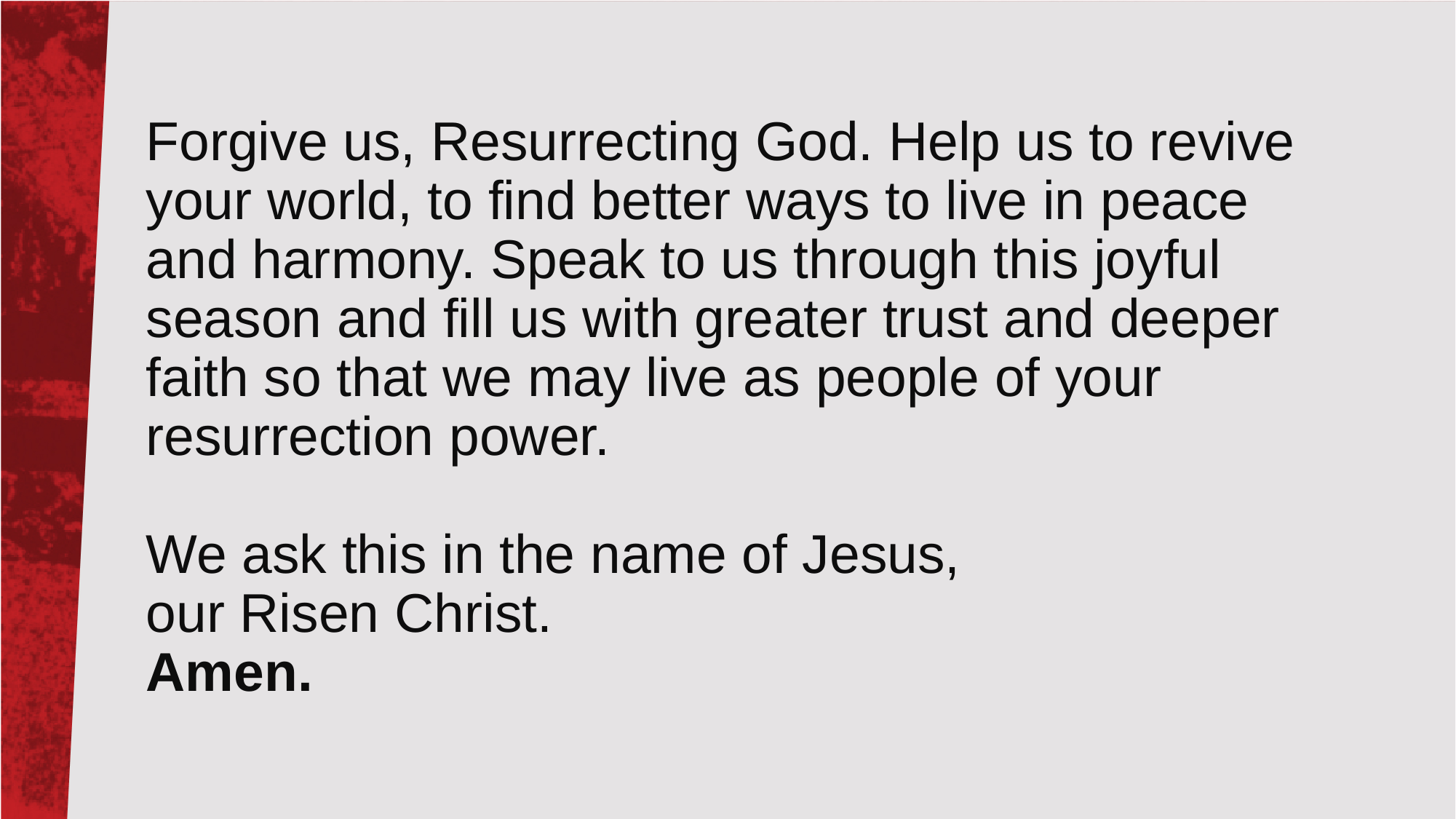

# Forgive us, Resurrecting God. Help us to revive your world, to find better ways to live in peace and harmony. Speak to us through this joyful season and fill us with greater trust and deeper faith so that we may live as people of your resurrection power. We ask this in the name of Jesus, our Risen Christ. Amen.